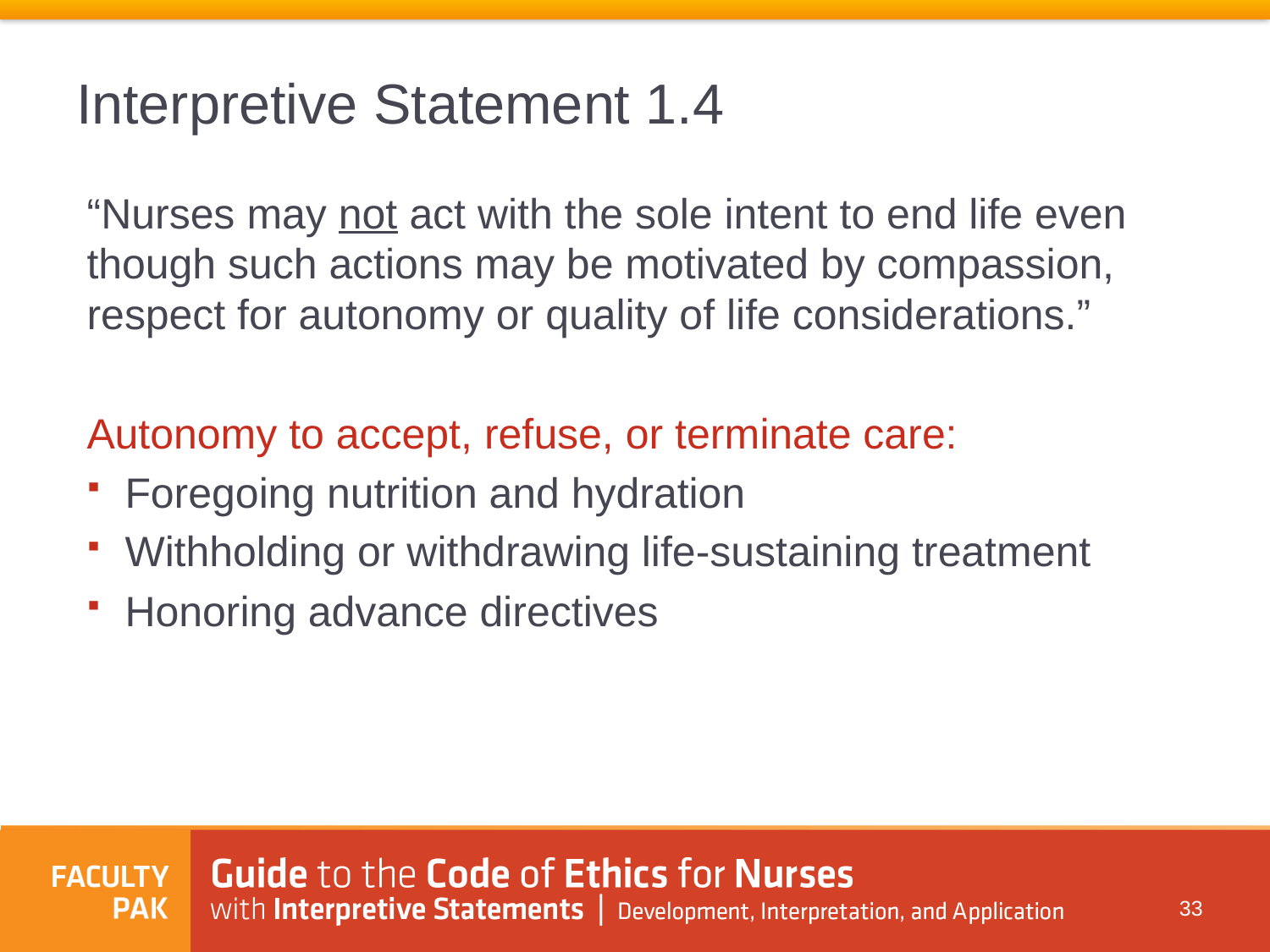

# Interpretive Statement 1.4
“Nurses may not act with the sole intent to end life even though such actions may be motivated by compassion, respect for autonomy or quality of life considerations.”

Autonomy to accept, refuse, or terminate care:
Foregoing nutrition and hydration
Withholding or withdrawing life-sustaining treatment
Honoring advance directives

33